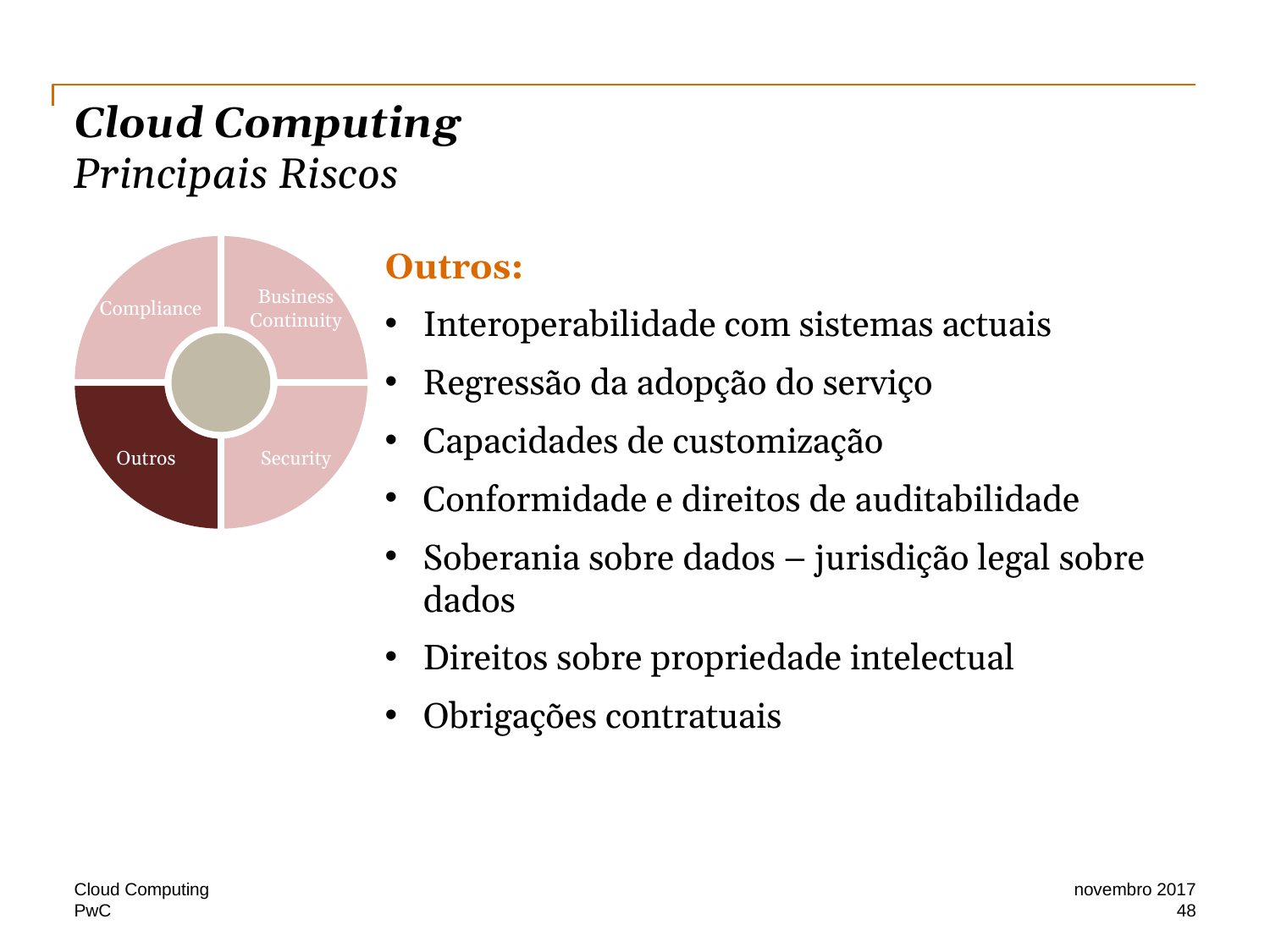

# Cloud Computing Principais Riscos
  Compliance
Business Continuity

Outros
Security
Outros:
Interoperabilidade com sistemas actuais
Regressão da adopção do serviço
Capacidades de customização
Conformidade e direitos de auditabilidade
Soberania sobre dados – jurisdição legal sobre dados
Direitos sobre propriedade intelectual
Obrigações contratuais
Cloud Computing
novembro 2017
48